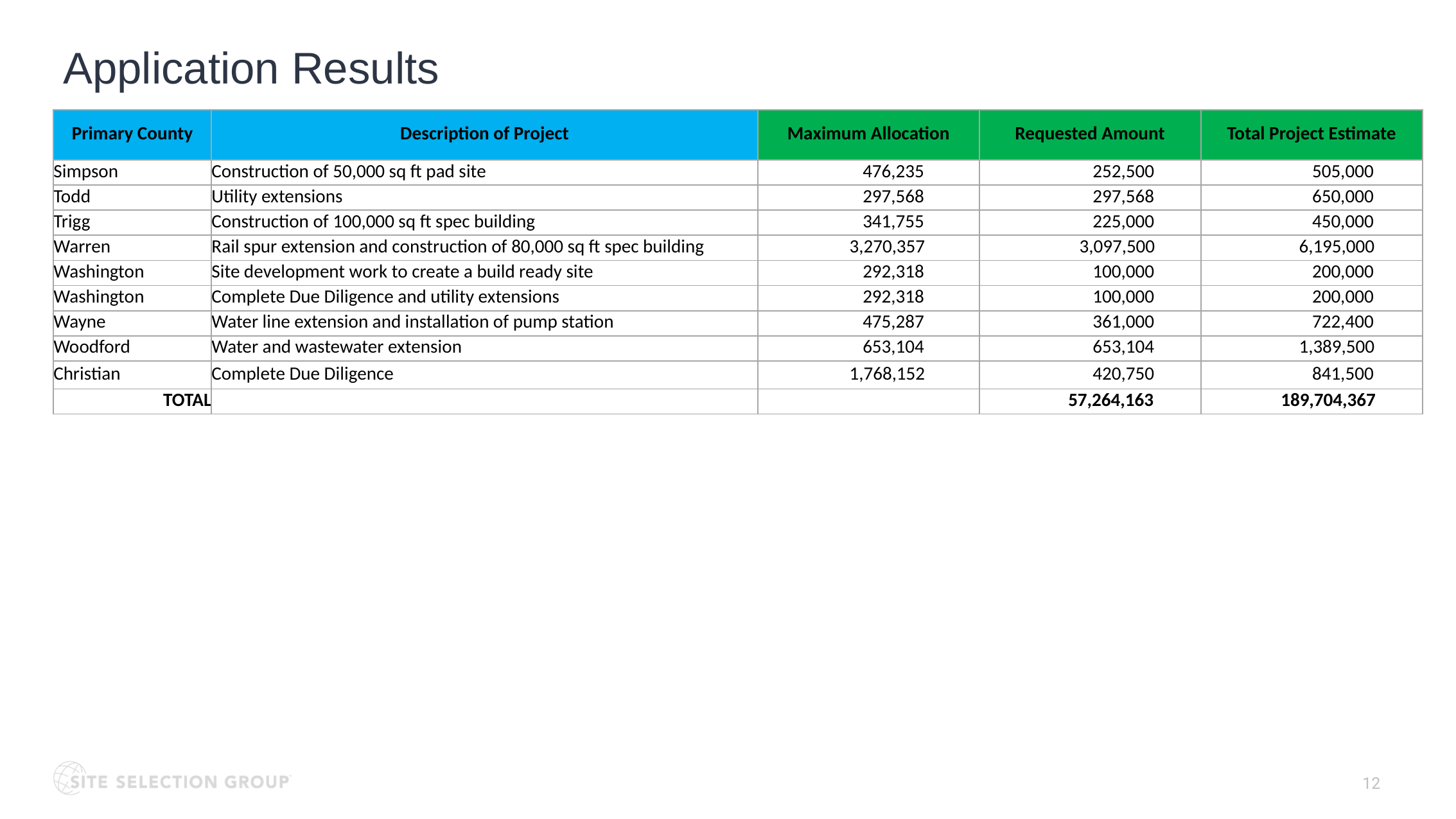

Application Results
| Primary County | Description of Project | Maximum Allocation | Requested Amount | Total Project Estimate |
| --- | --- | --- | --- | --- |
| Simpson | Construction of 50,000 sq ft pad site | 476,235 | 252,500 | 505,000 |
| Todd | Utility extensions | 297,568 | 297,568 | 650,000 |
| Trigg | Construction of 100,000 sq ft spec building | 341,755 | 225,000 | 450,000 |
| Warren | Rail spur extension and construction of 80,000 sq ft spec building | 3,270,357 | 3,097,500 | 6,195,000 |
| Washington | Site development work to create a build ready site | 292,318 | 100,000 | 200,000 |
| Washington | Complete Due Diligence and utility extensions | 292,318 | 100,000 | 200,000 |
| Wayne | Water line extension and installation of pump station | 475,287 | 361,000 | 722,400 |
| Woodford | Water and wastewater extension | 653,104 | 653,104 | 1,389,500 |
| Christian | Complete Due Diligence | 1,768,152 | 420,750 | 841,500 |
| TOTAL |  |  | 57,264,163 | 189,704,367 |